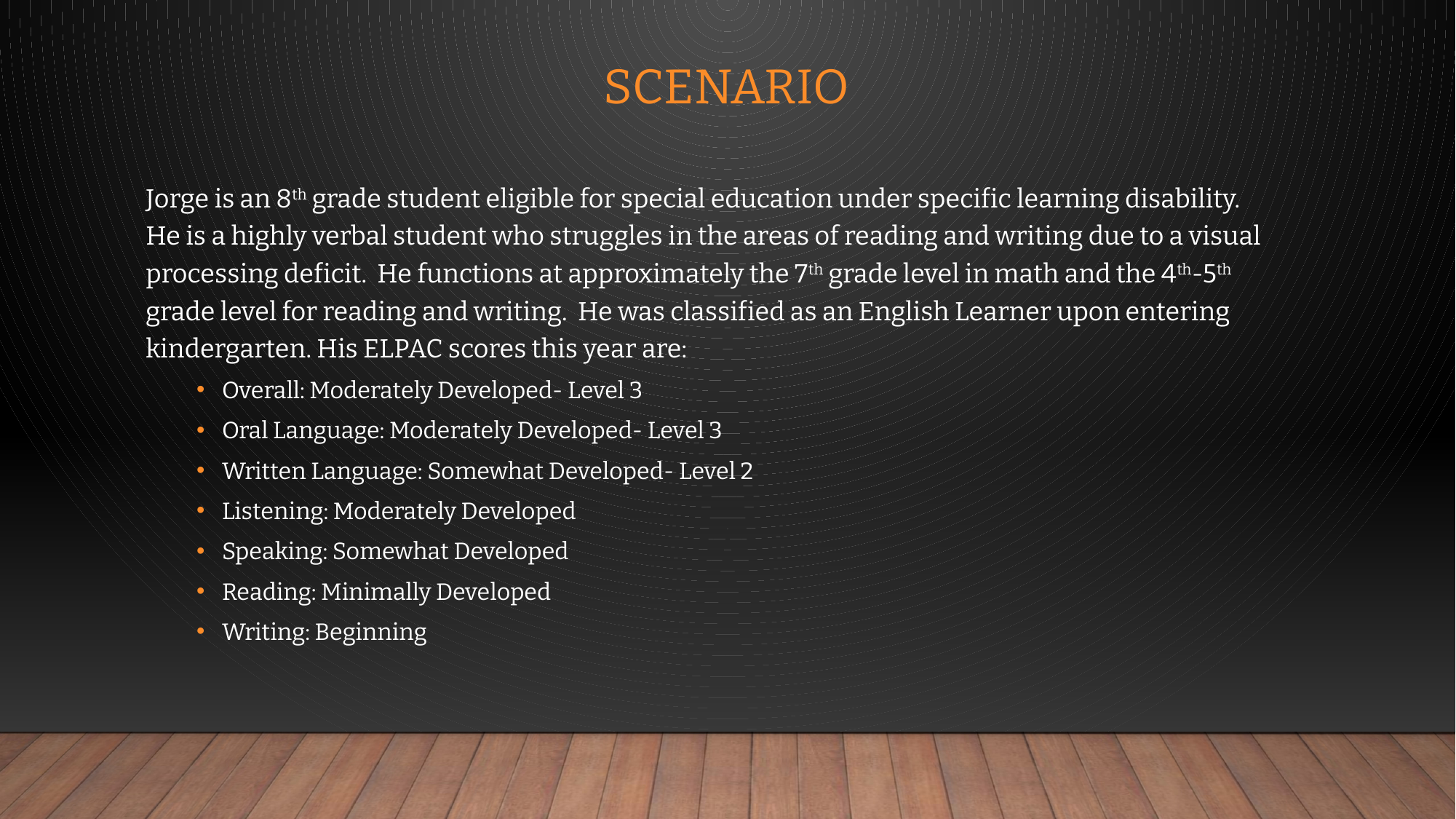

# Scenario
Jorge is an 8th grade student eligible for special education under specific learning disability.  He is a highly verbal student who struggles in the areas of reading and writing due to a visual processing deficit.  He functions at approximately the 7th grade level in math and the 4th-5th grade level for reading and writing.  He was classified as an English Learner upon entering kindergarten. His ELPAC scores this year are:
Overall: Moderately Developed- Level 3
Oral Language: Moderately Developed- Level 3
Written Language: Somewhat Developed- Level 2
Listening: Moderately Developed
Speaking: Somewhat Developed
Reading: Minimally Developed
Writing: Beginning